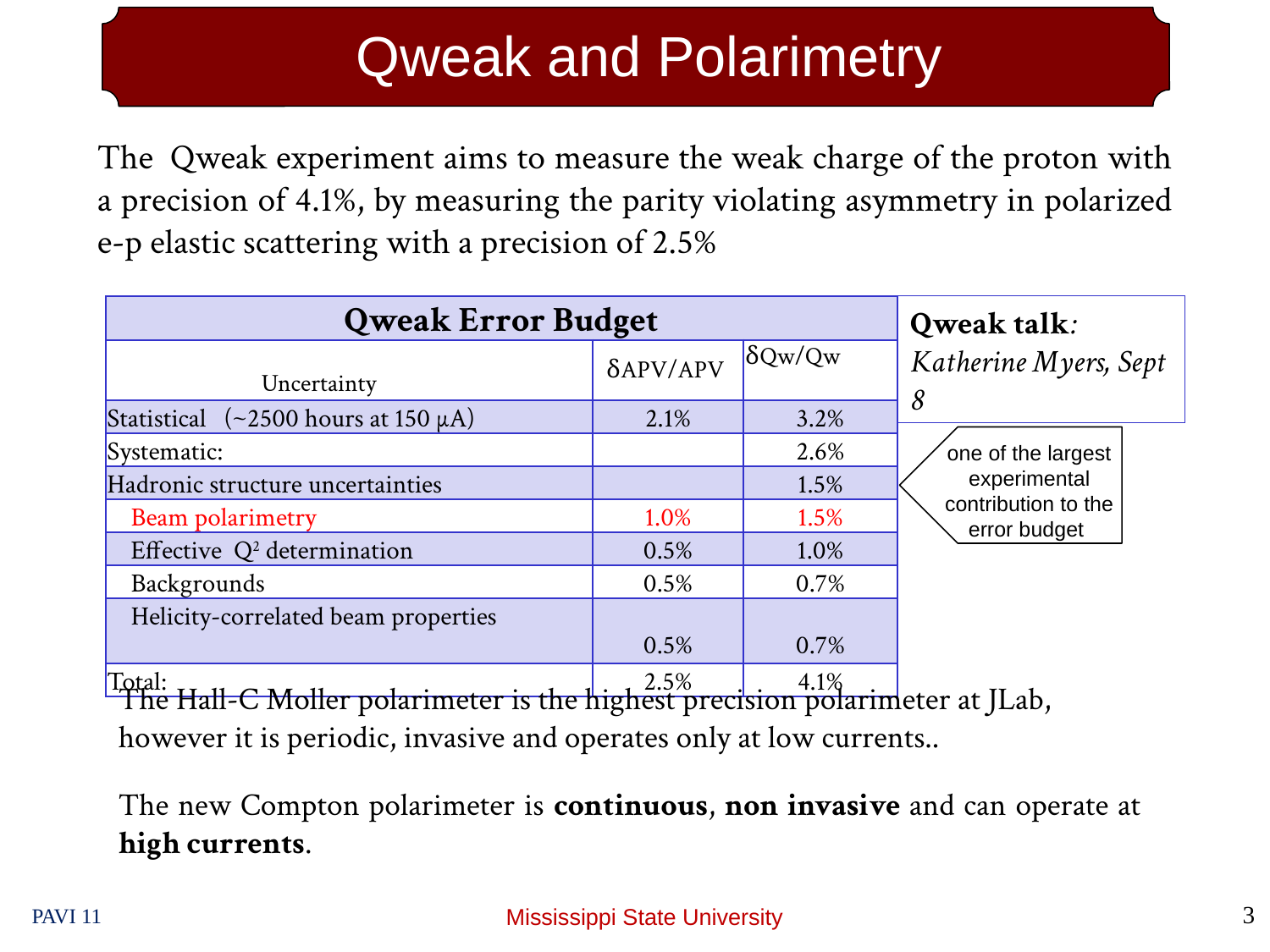

# Qweak and Polarimetry
The  Qweak experiment aims to measure the weak charge of the proton with a precision of 4.1%, by measuring the parity violating asymmetry in polarized e-p elastic scattering with a precision of 2.5%
| Qweak Error Budget |  |  |
| --- | --- | --- |
| Uncertainty | δAPV/APV | δQw/Qw |
| Statistical (~2500 hours at 150 μA) | 2.1% | 3.2% |
| Systematic: |  | 2.6% |
| Hadronic structure uncertainties |  | 1.5% |
| Beam polarimetry | 1.0% | 1.5% |
| Effective Q2 determination | 0.5% | 1.0% |
| Backgrounds | 0.5% | 0.7% |
| Helicity-correlated beam properties | 0.5% | 0.7% |
| Total: | 2.5% | 4.1% |
Qweak talk: Katherine Myers, Sept 8

one of the largest experimental contribution to the error budget
The Hall-C Moller polarimeter is the highest precision polarimeter at JLab, however it is periodic, invasive and operates only at low currents..
The new Compton polarimeter is continuous, non invasive and can operate at high currents.
3
PAVI 11
Mississippi State University